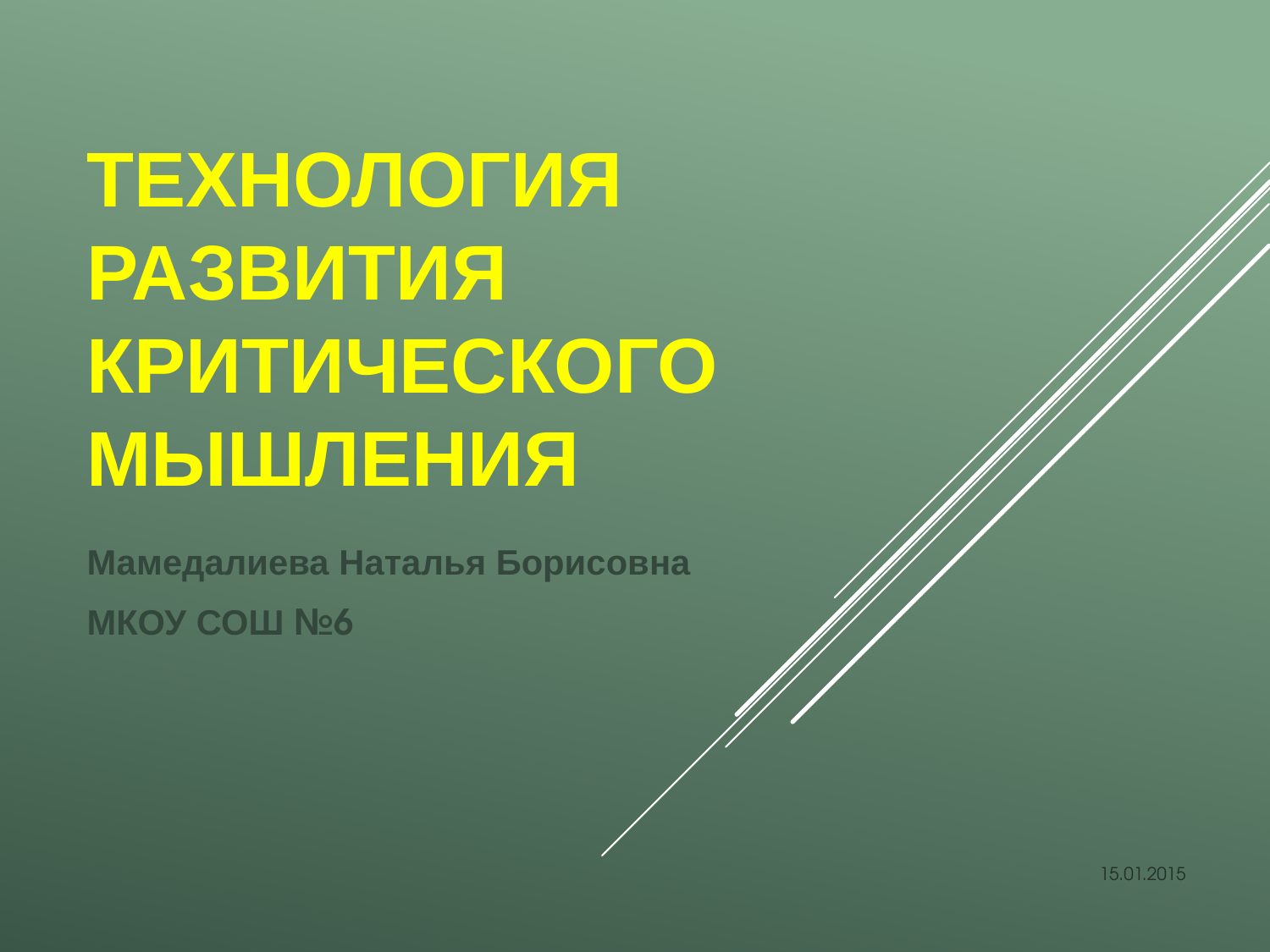

# ТЕХНОЛОГИЯ РАЗВИТИЯ КРИТИЧЕСКОГО МЫШЛЕНИЯ
Мамедалиева Наталья Борисовна
МКОУ СОШ №6
15.01.2015